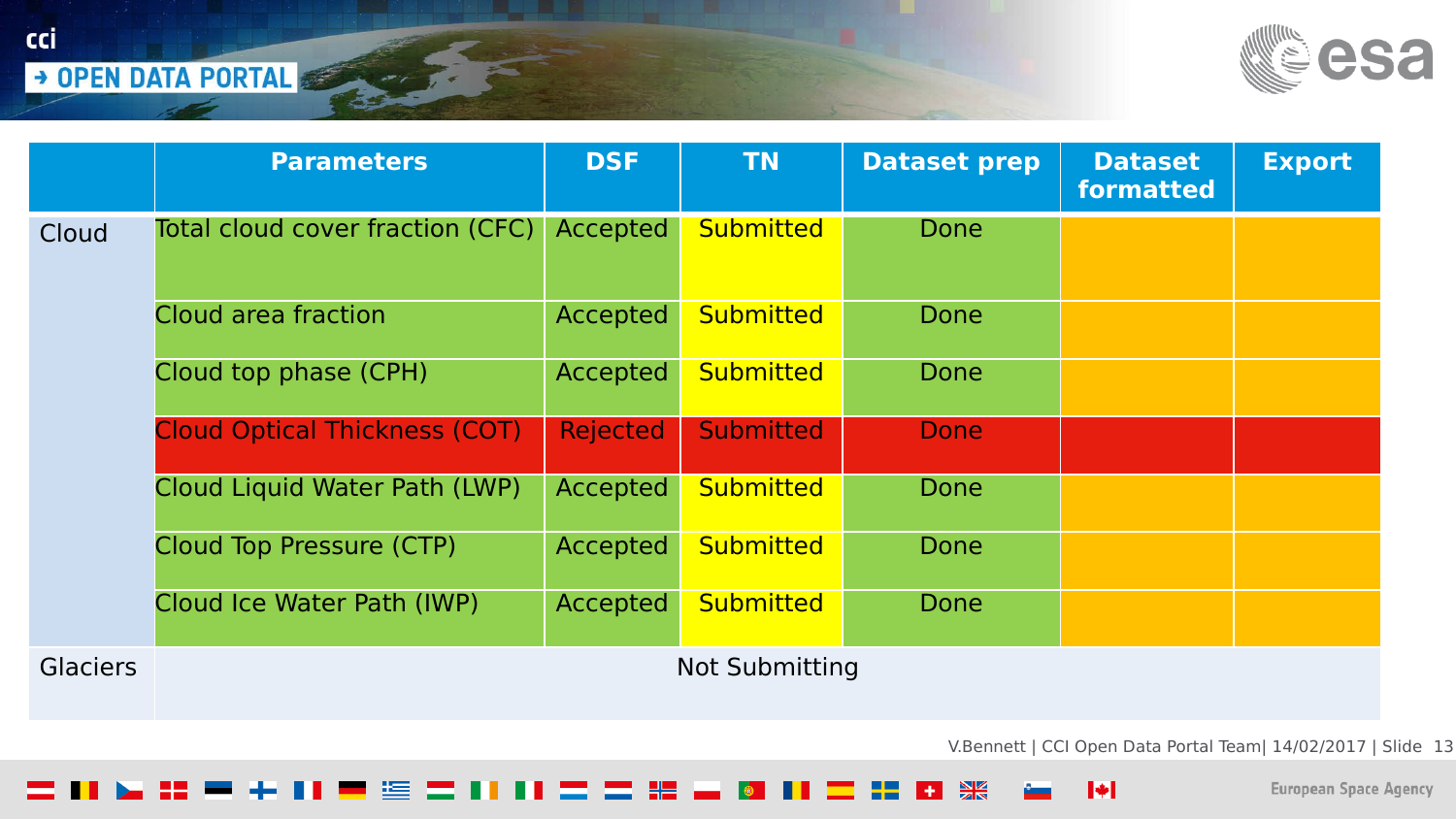

|  | Parameters | DSF | TN | Dataset prep | Dataset formatted | Export |
| --- | --- | --- | --- | --- | --- | --- |
| Cloud | Total cloud cover fraction (CFC) | Accepted | Submitted | Done |  |  |
|  | Cloud area fraction | Accepted | Submitted | Done |  |  |
|  | Cloud top phase (CPH) | Accepted | Submitted | Done |  |  |
|  | Cloud Optical Thickness (COT) | Rejected | Submitted | Done |  |  |
|  | Cloud Liquid Water Path (LWP) | Accepted | Submitted | Done |  |  |
|  | Cloud Top Pressure (CTP) | Accepted | Submitted | Done |  |  |
|  | Cloud Ice Water Path (IWP) | Accepted | Submitted | Done |  |  |
| Glaciers | Not Submitting |  |  |  |  |  |